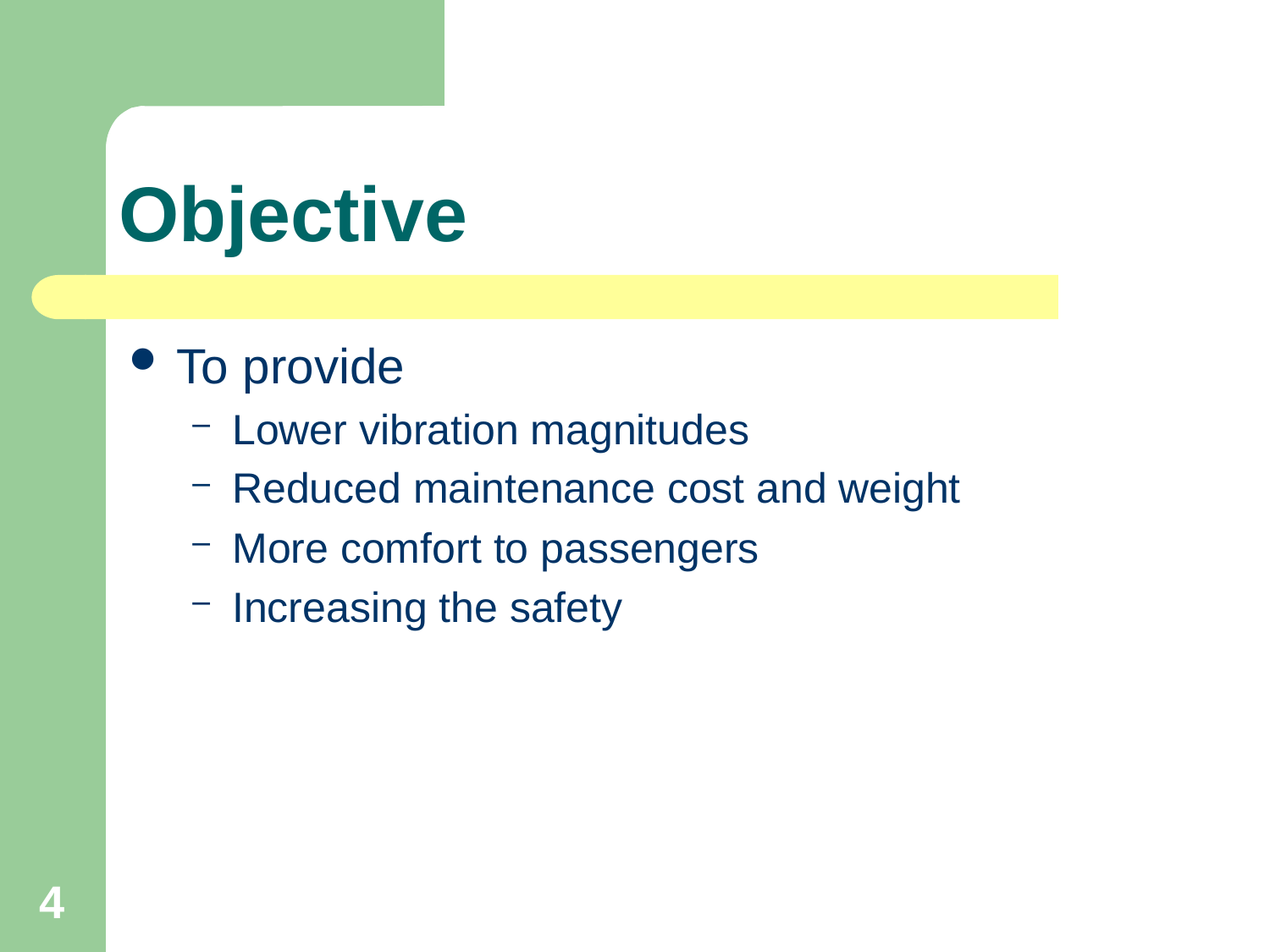

# Objective
To provide
Lower vibration magnitudes
Reduced maintenance cost and weight
More comfort to passengers
Increasing the safety
4